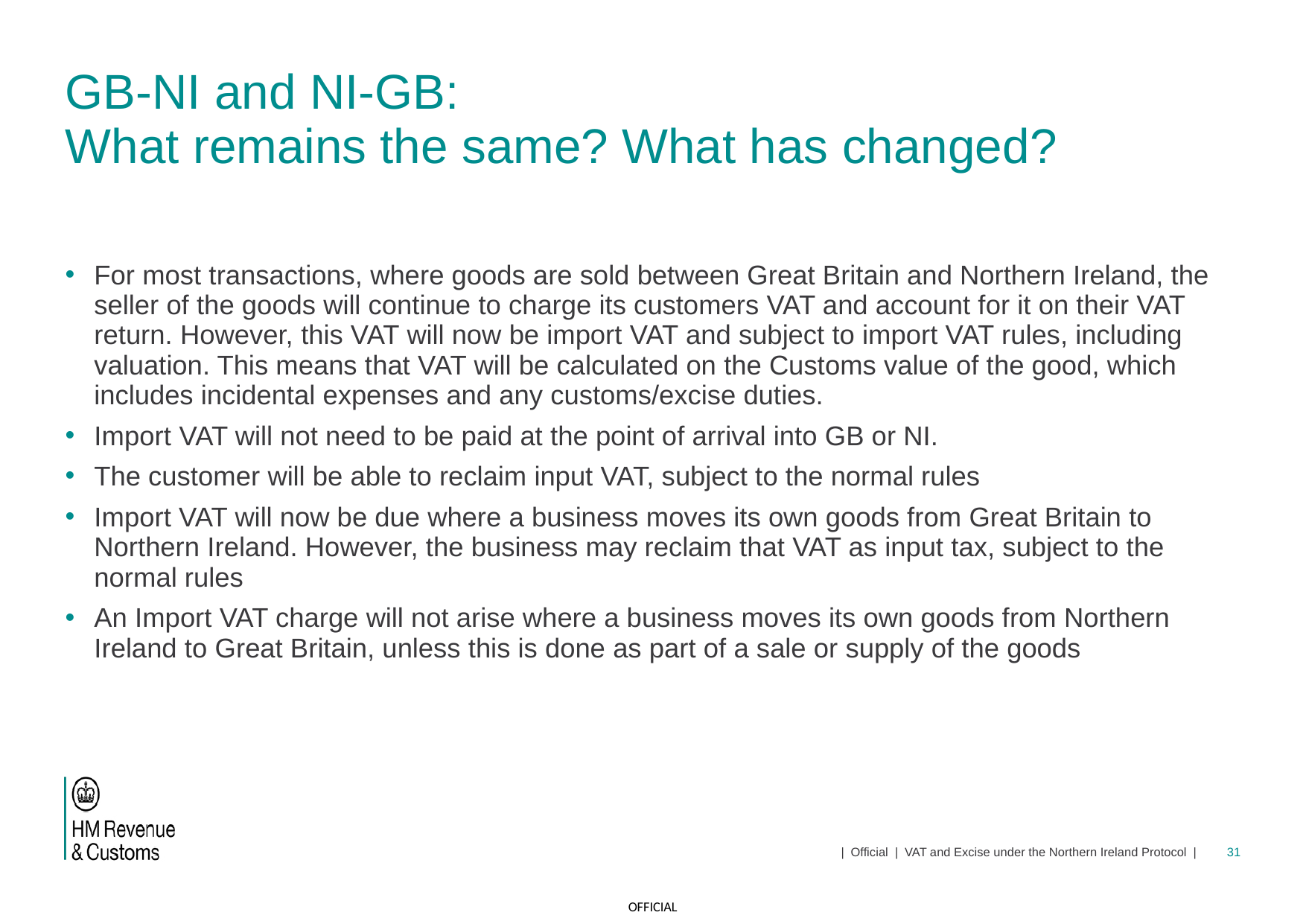

# GB-NI and NI-GB:  What remains the same? What has changed?
For most transactions, where goods are sold between Great Britain and Northern Ireland, the seller of the goods will continue to charge its customers VAT and account for it on their VAT return. However, this VAT will now be import VAT and subject to import VAT rules, including valuation. This means that VAT will be calculated on the Customs value of the good, which includes incidental expenses and any customs/excise duties.
Import VAT will not need to be paid at the point of arrival into GB or NI.
The customer will be able to reclaim input VAT, subject to the normal rules
Import VAT will now be due where a business moves its own goods from Great Britain to Northern Ireland. However, the business may reclaim that VAT as input tax, subject to the normal rules
An Import VAT charge will not arise where a business moves its own goods from Northern Ireland to Great Britain, unless this is done as part of a sale or supply of the goods
|  Official  |  VAT and Excise under the Northern Ireland Protocol  |
31